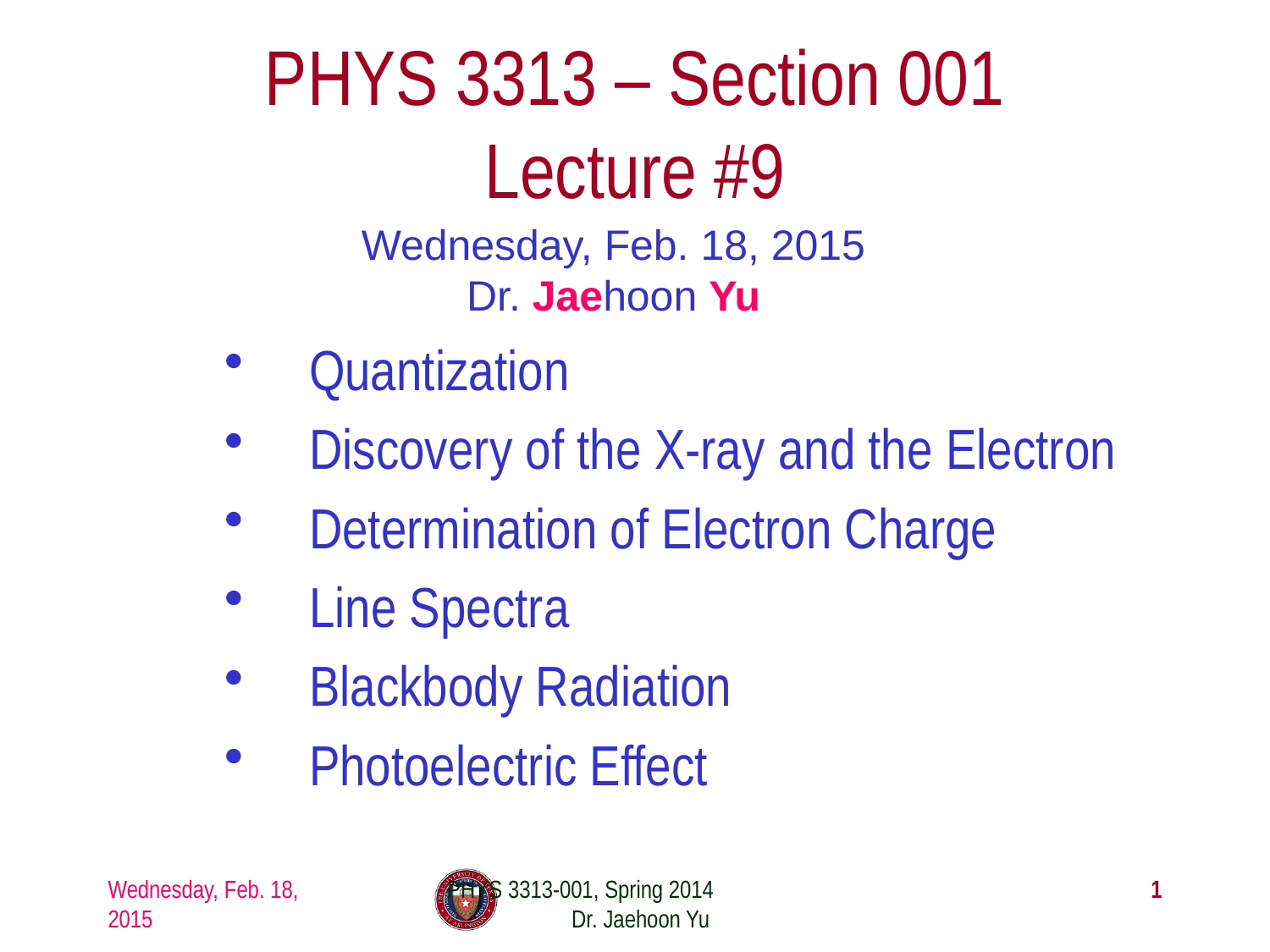

# PHYS 3313 – Section 001 Lecture #9
Wednesday, Feb. 18, 2015
Dr. Jaehoon Yu
Quantization
Discovery of the X-ray and the Electron
Determination of Electron Charge
Line Spectra
Blackbody Radiation
Photoelectric Effect
Wednesday, Feb. 18, 2015
PHYS 3313-001, Spring 2014                      Dr. Jaehoon Yu
1